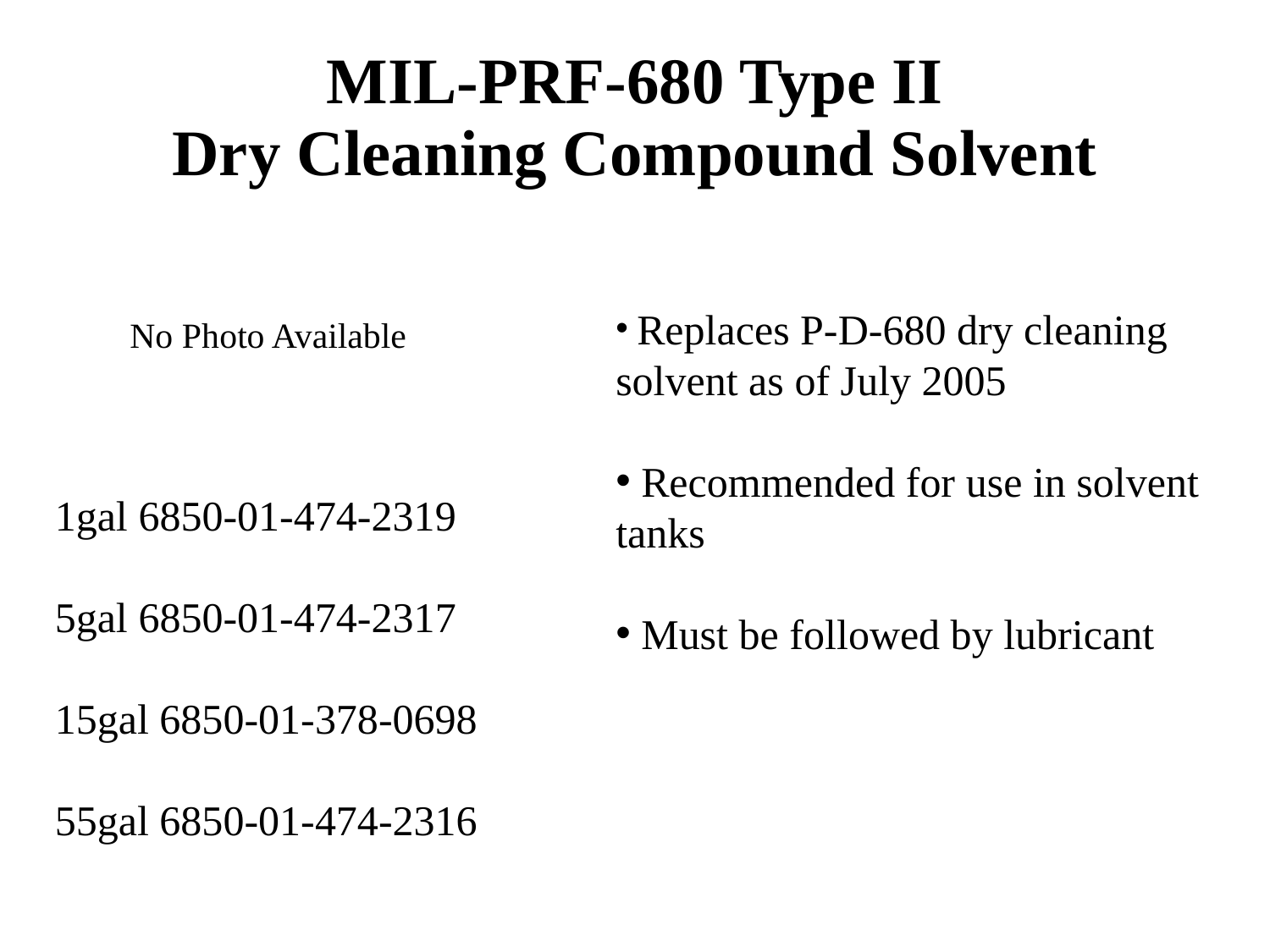

# MIL-PRF-680 Type II Dry Cleaning Compound Solvent
 Replaces P-D-680 dry cleaning solvent as of July 2005

 Recommended for use in solvent tanks

 Must be followed by lubricant
No Photo Available
1gal 6850-01-474-2319

5gal 6850-01-474-2317

15gal 6850-01-378-0698

55gal 6850-01-474-2316